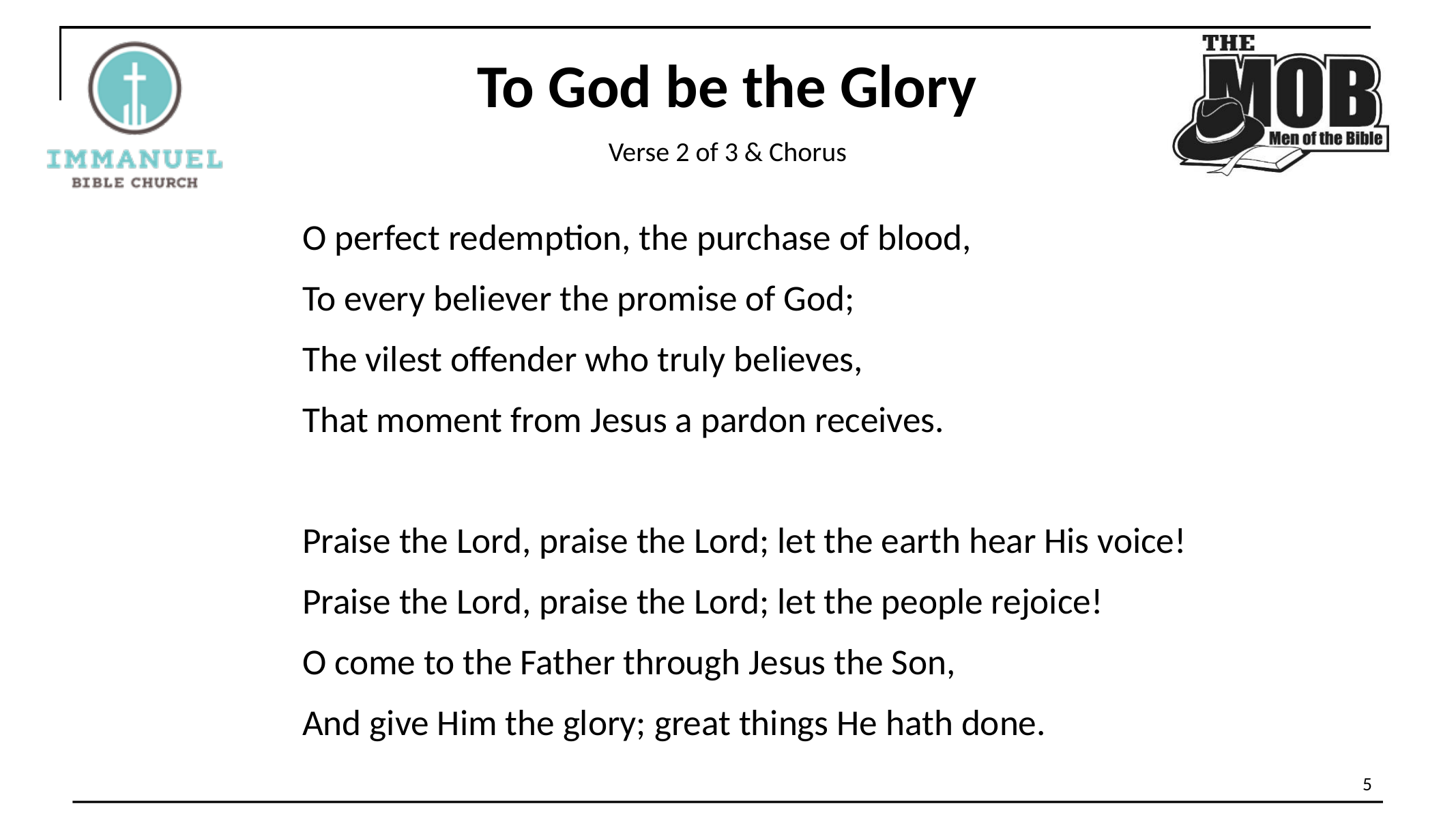

To God be the Glory
Verse 2 of 3 & Chorus
O perfect redemption, the purchase of blood,
To every believer the promise of God;
The vilest offender who truly believes,
That moment from Jesus a pardon receives.

Praise the Lord, praise the Lord; let the earth hear His voice!
Praise the Lord, praise the Lord; let the people rejoice!
O come to the Father through Jesus the Son,
And give Him the glory; great things He hath done.
5